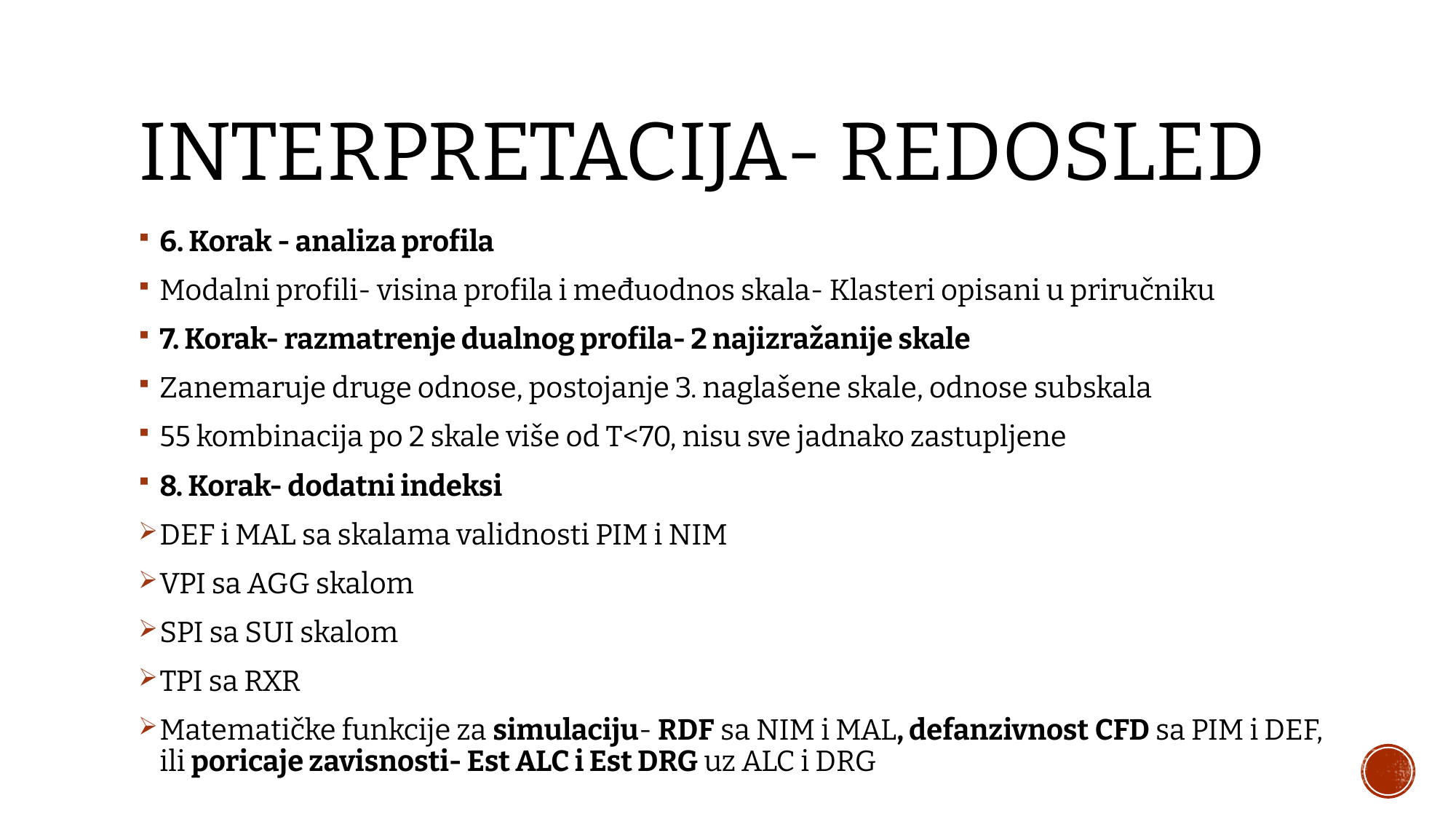

# Interpretacija- redosled
6. Korak - analiza profila
Modalni profili- visina profila i međuodnos skala- Klasteri opisani u priručniku
7. Korak- razmatrenje dualnog profila- 2 najizražanije skale
Zanemaruje druge odnose, postojanje 3. naglašene skale, odnose subskala
55 kombinacija po 2 skale više od T<70, nisu sve jadnako zastupljene
8. Korak- dodatni indeksi
DEF i MAL sa skalama validnosti PIM i NIM
VPI sa AGG skalom
SPI sa SUI skalom
TPI sa RXR
Matematičke funkcije za simulaciju- RDF sa NIM i MAL, defanzivnost CFD sa PIM i DEF, ili poricaje zavisnosti- Est ALC i Est DRG uz ALC i DRG